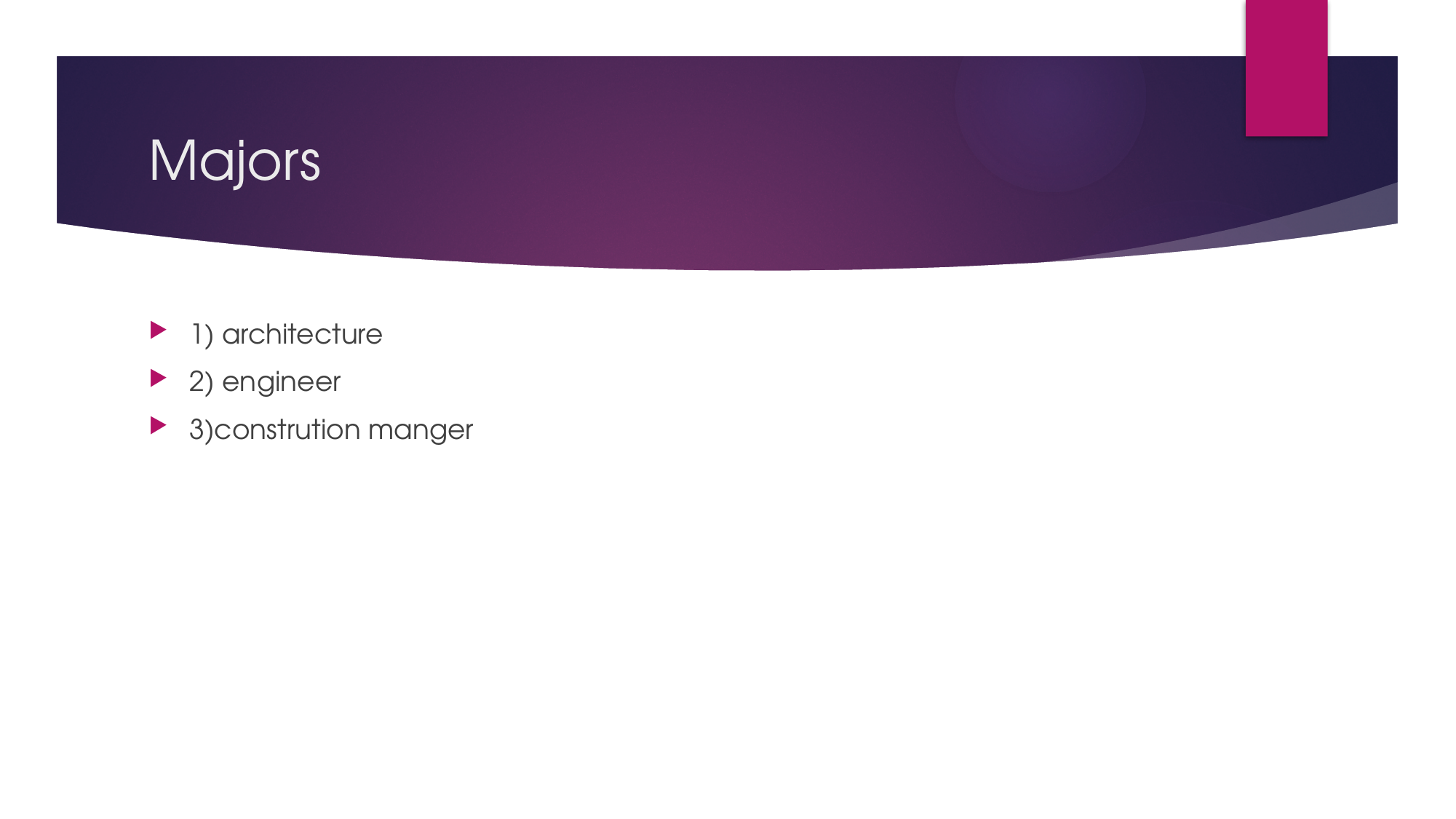

# Majors
1) architecture
2) engineer
3)constrution manger